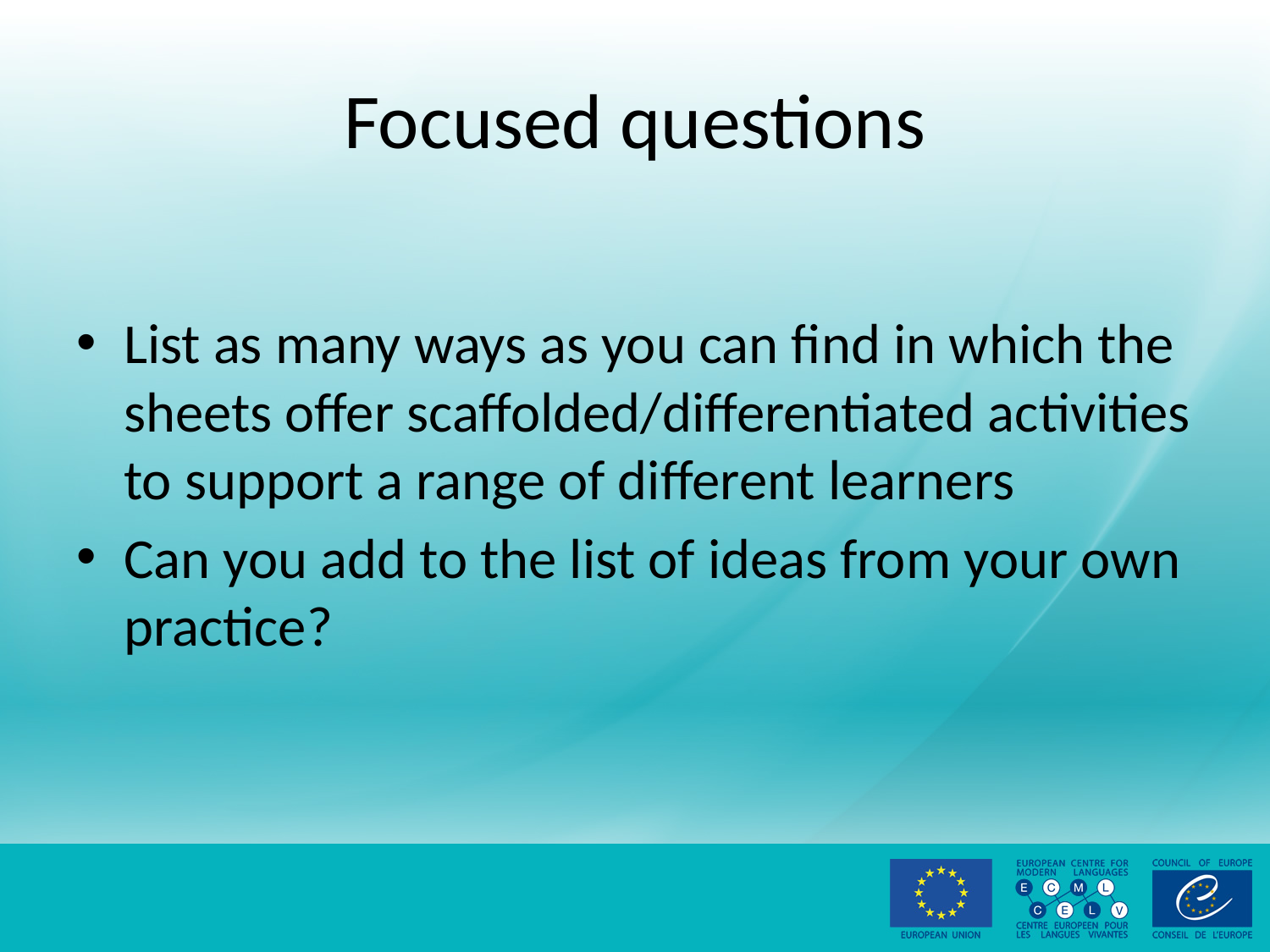

# Focused questions

List as many ways as you can find in which the sheets offer scaffolded/differentiated activities to support a range of different learners
Can you add to the list of ideas from your own practice?